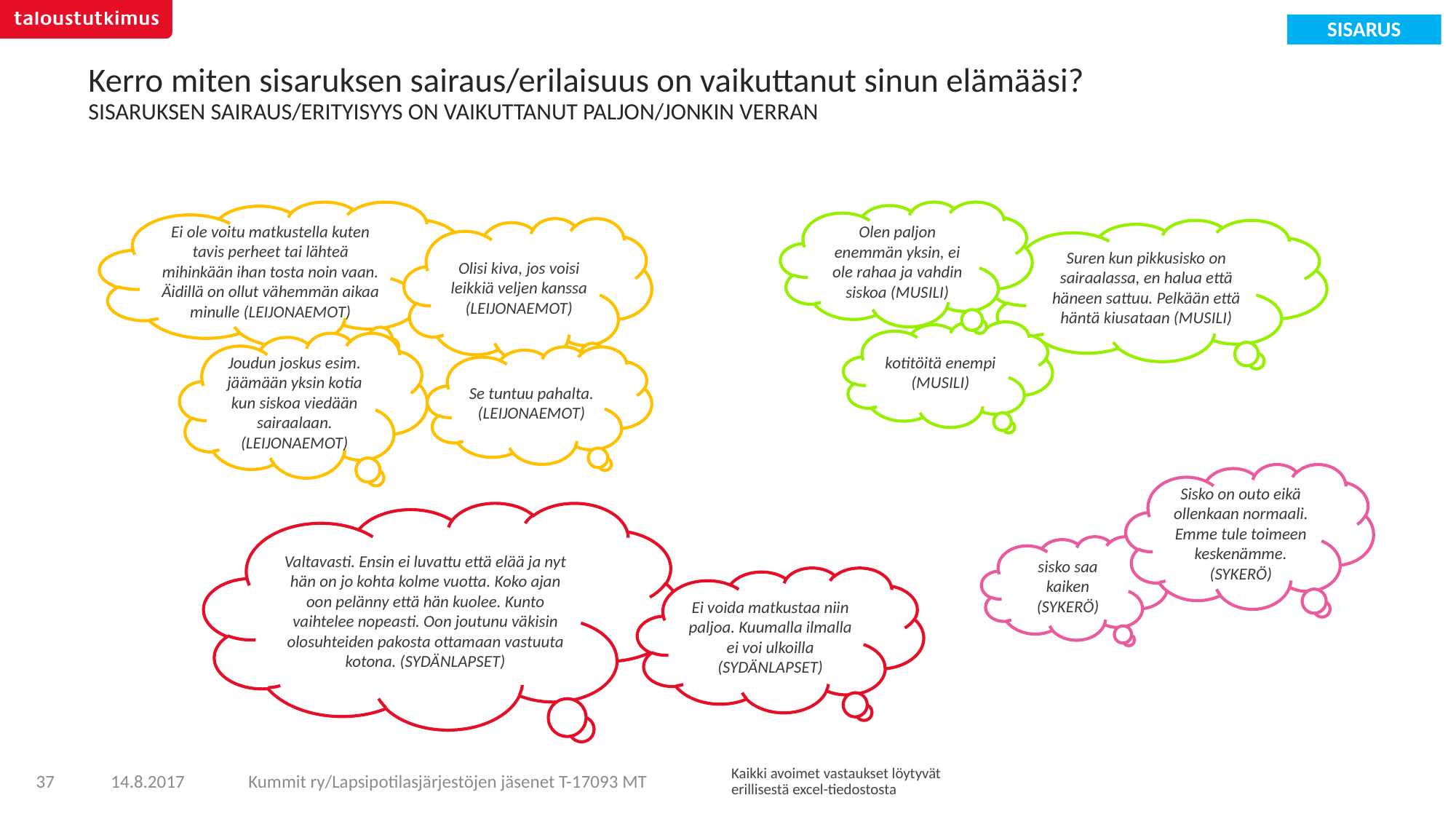

SISARUS
# Kerro miten sisaruksen sairaus/erilaisuus on vaikuttanut sinun elämääsi? SISARUKSEN SAIRAUS/ERITYISYYS ON VAIKUTTANUT PALJON/JONKIN VERRAN
Ei ole voitu matkustella kuten tavis perheet tai lähteä mihinkään ihan tosta noin vaan. Äidillä on ollut vähemmän aikaa minulle (LEIJONAEMOT)
Olen paljon enemmän yksin, ei ole rahaa ja vahdin siskoa (MUSILI)
Olisi kiva, jos voisi leikkiä veljen kanssa (LEIJONAEMOT)
Suren kun pikkusisko on sairaalassa, en halua että häneen sattuu. Pelkään että häntä kiusataan (MUSILI)
kotitöitä enempi (MUSILI)
Joudun joskus esim. jäämään yksin kotia kun siskoa viedään sairaalaan. (LEIJONAEMOT)
Se tuntuu pahalta.
(LEIJONAEMOT)
Sisko on outo eikä ollenkaan normaali. Emme tule toimeen keskenämme. (SYKERÖ)
Valtavasti. Ensin ei luvattu että elää ja nyt hän on jo kohta kolme vuotta. Koko ajan oon pelänny että hän kuolee. Kunto vaihtelee nopeasti. Oon joutunu väkisin olosuhteiden pakosta ottamaan vastuuta kotona. (SYDÄNLAPSET)
sisko saa kaiken
(SYKERÖ)
Ei voida matkustaa niin paljoa. Kuumalla ilmalla ei voi ulkoilla (SYDÄNLAPSET)
37
Kummit ry/Lapsipotilasjärjestöjen jäsenet T-17093 MT
14.8.2017
Kaikki avoimet vastaukset löytyvät erillisestä excel-tiedostosta